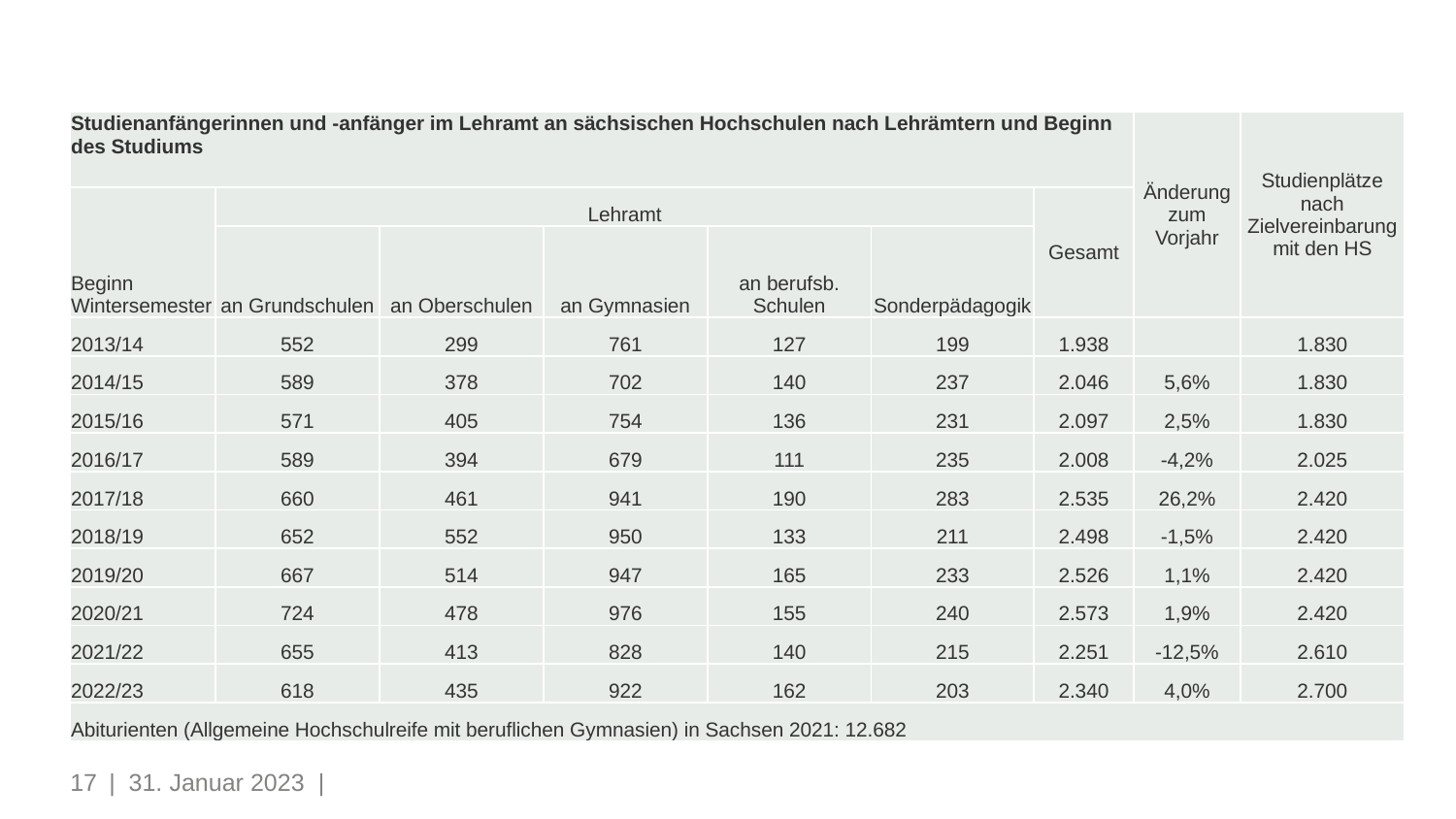

| Studienanfängerinnen und -anfänger im Lehramt an sächsischen Hochschulen nach Lehrämtern und Beginn des Studiums |  |  |  |  |  |  | Änderung zum Vorjahr | Studienplätze nach Zielvereinbarung mit den HS |
| --- | --- | --- | --- | --- | --- | --- | --- | --- |
| Beginn Wintersemester | Lehramt |  |  |  |  | Gesamt |  |  |
|  | an Grundschulen | an Oberschulen | an Gymnasien | an berufsb. Schulen | Sonderpädagogik |  |  |  |
| 2013/14 | 552 | 299 | 761 | 127 | 199 | 1.938 |  | 1.830 |
| 2014/15 | 589 | 378 | 702 | 140 | 237 | 2.046 | 5,6% | 1.830 |
| 2015/16 | 571 | 405 | 754 | 136 | 231 | 2.097 | 2,5% | 1.830 |
| 2016/17 | 589 | 394 | 679 | 111 | 235 | 2.008 | -4,2% | 2.025 |
| 2017/18 | 660 | 461 | 941 | 190 | 283 | 2.535 | 26,2% | 2.420 |
| 2018/19 | 652 | 552 | 950 | 133 | 211 | 2.498 | -1,5% | 2.420 |
| 2019/20 | 667 | 514 | 947 | 165 | 233 | 2.526 | 1,1% | 2.420 |
| 2020/21 | 724 | 478 | 976 | 155 | 240 | 2.573 | 1,9% | 2.420 |
| 2021/22 | 655 | 413 | 828 | 140 | 215 | 2.251 | -12,5% | 2.610 |
| 2022/23 | 618 | 435 | 922 | 162 | 203 | 2.340 | 4,0% | 2.700 |
| Abiturienten (Allgemeine Hochschulreife mit beruflichen Gymnasien) in Sachsen 2021: 12.682 |  |  |  |  |  |  |  |  |
17
|  31. Januar 2023  |